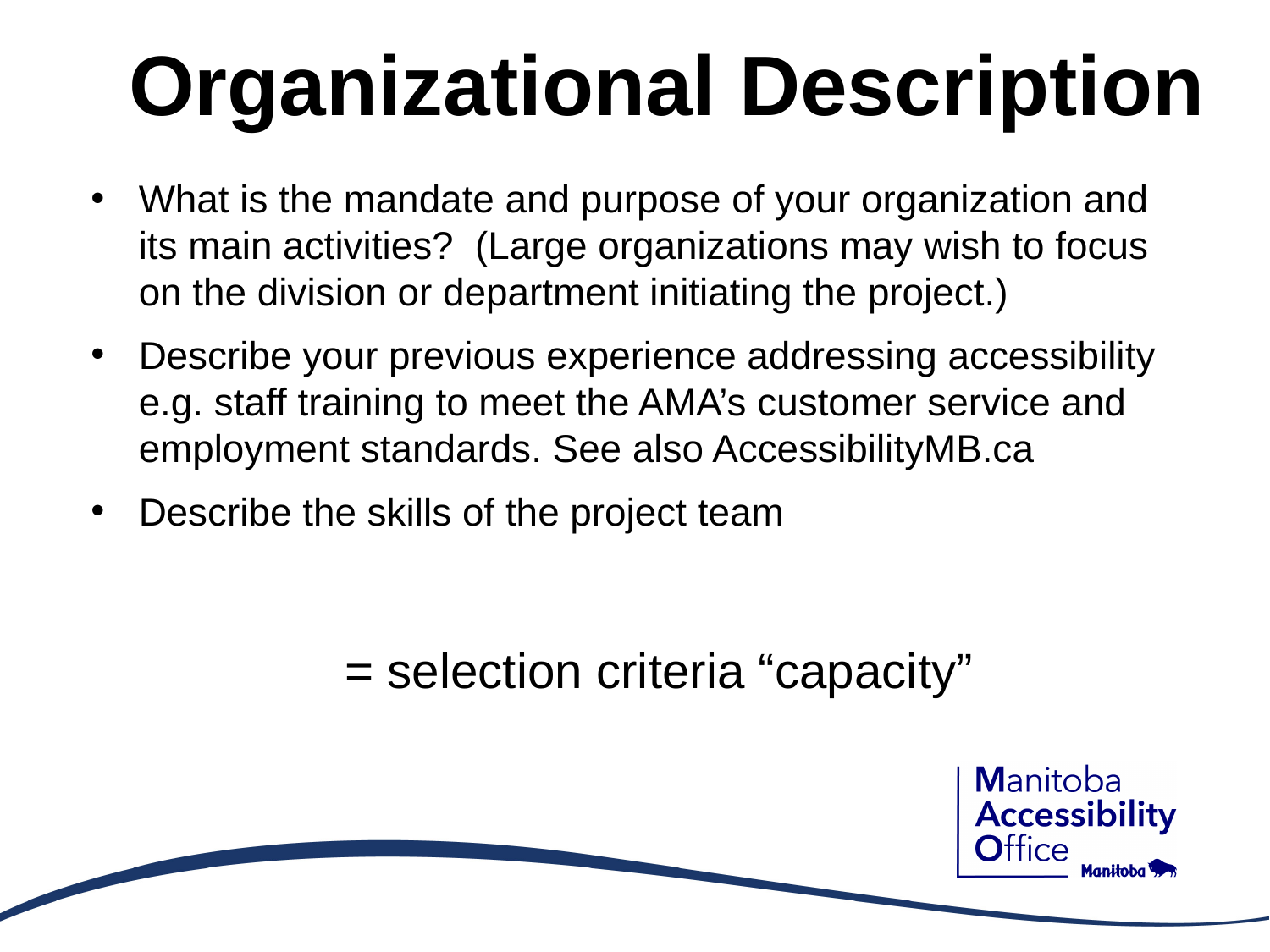

# Organizational Description
What is the mandate and purpose of your organization and its main activities?  (Large organizations may wish to focus on the division or department initiating the project.)

Describe your previous experience addressing accessibility e.g. staff training to meet the AMA’s customer service and employment standards. See also AccessibilityMB.ca

Describe the skills of the project team

          	= selection criteria “capacity”